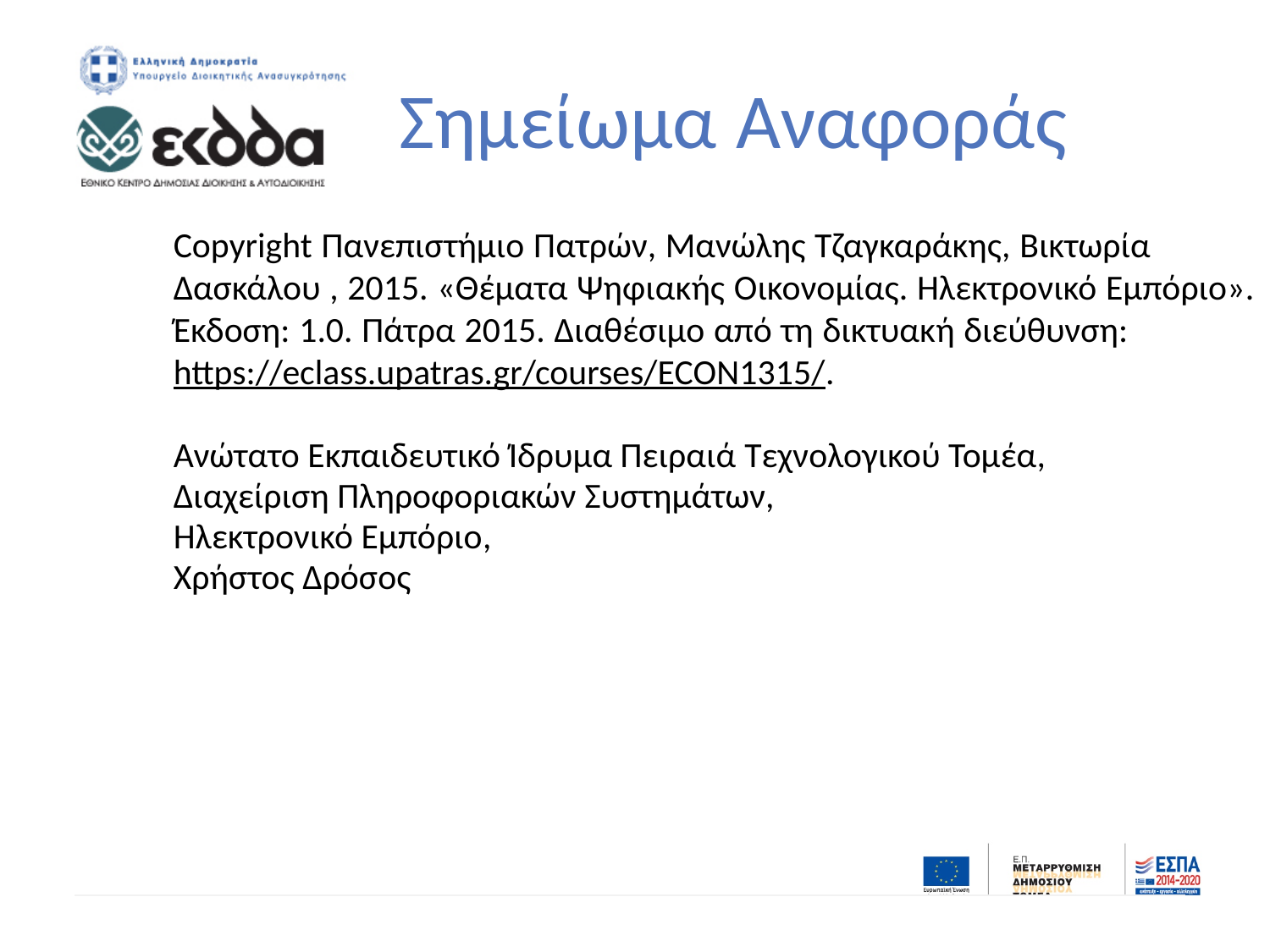

Σημείωμα Αναφοράς

Copyright Πανεπιστήμιο Πατρών, Μανώλης Τζαγκαράκης, Βικτωρία
Δασκάλου , 2015. «Θέματα Ψηφιακής Οικονομίας. Ηλεκτρονικό Εμπόριο».
Έκδοση: 1.0. Πάτρα 2015. Διαθέσιμο από τη δικτυακή διεύθυνση:
https://eclass.upatras.gr/courses/ECON1315/.

Ανώτατο Εκπαιδευτικό Ίδρυμα Πειραιά Τεχνολογικού Τομέα,
Διαχείριση Πληροφοριακών Συστημάτων,
Ηλεκτρονικό Εμπόριο,
Χρήστος Δρόσος

92